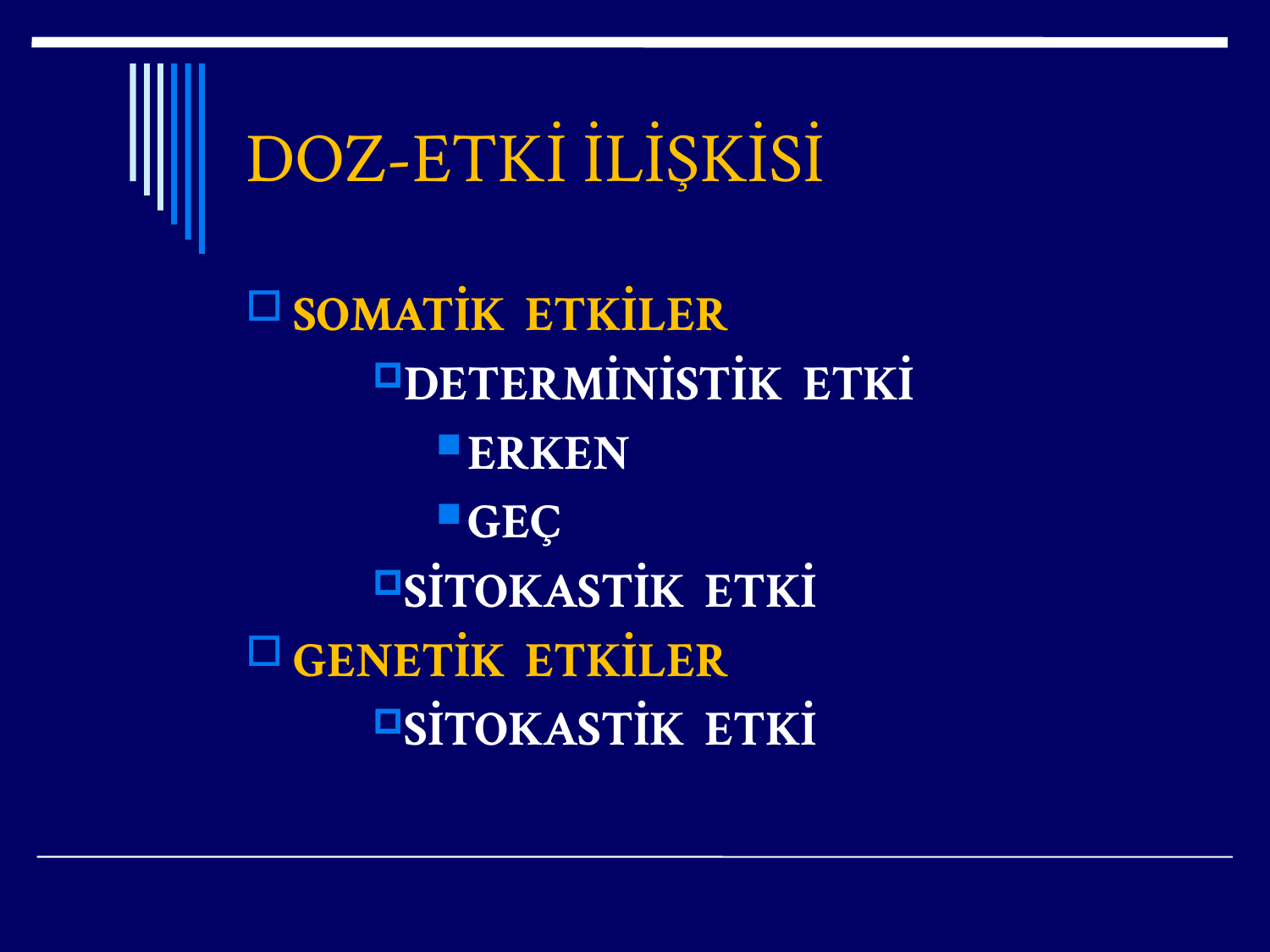

# DOZ-ETKİ İLİŞKİSİ
SOMATİK  ETKİLER
DETERMİNİSTİK  ETKİ
ERKEN
GEÇ
SİTOKASTİK  ETKİ
GENETİK  ETKİLER
SİTOKASTİK  ETKİ